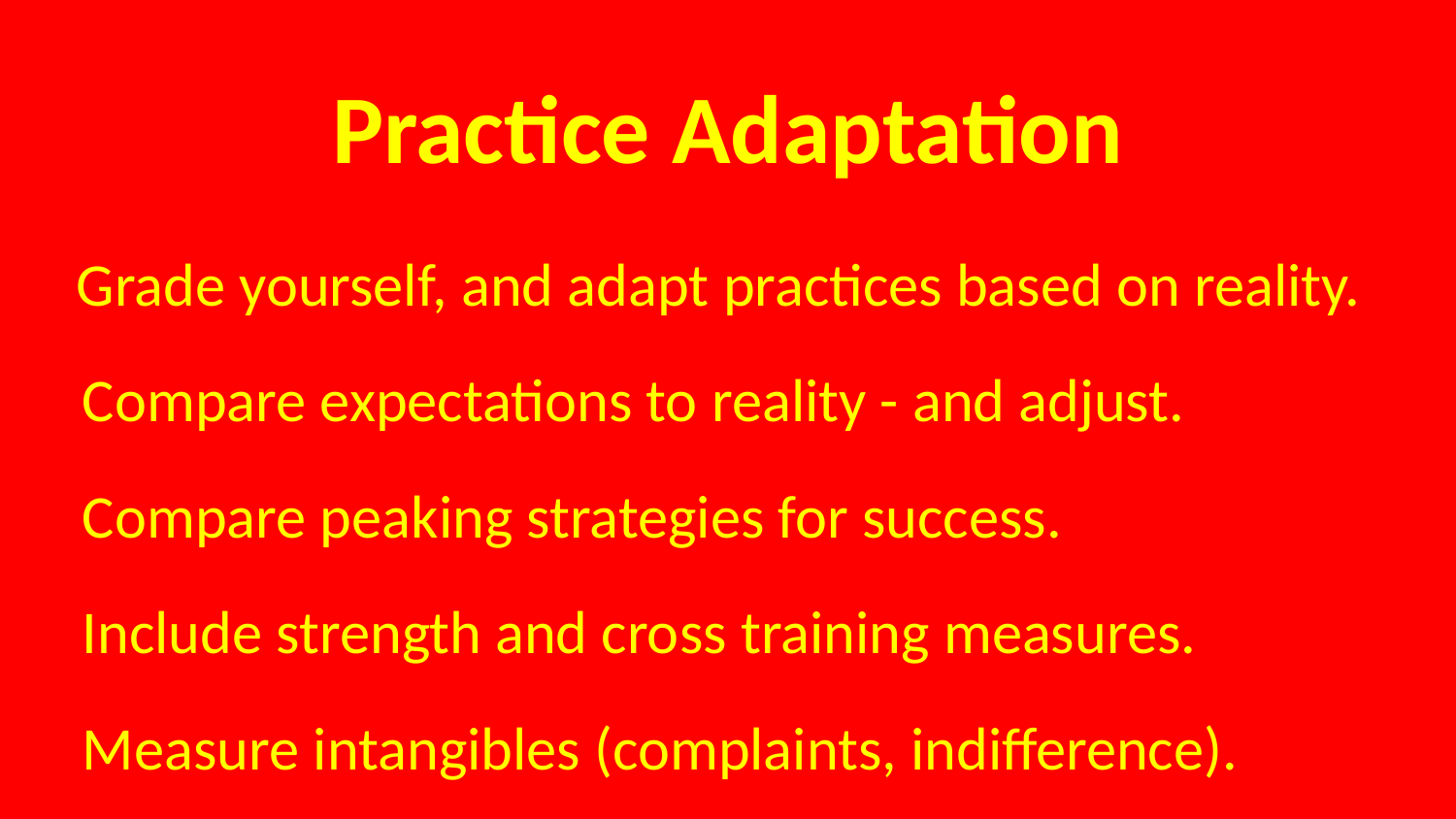

# Practice Adaptation
Grade yourself, and adapt practices based on reality.
Compare expectations to reality - and adjust.
Compare peaking strategies for success.
Include strength and cross training measures.
Measure intangibles (complaints, indifference).